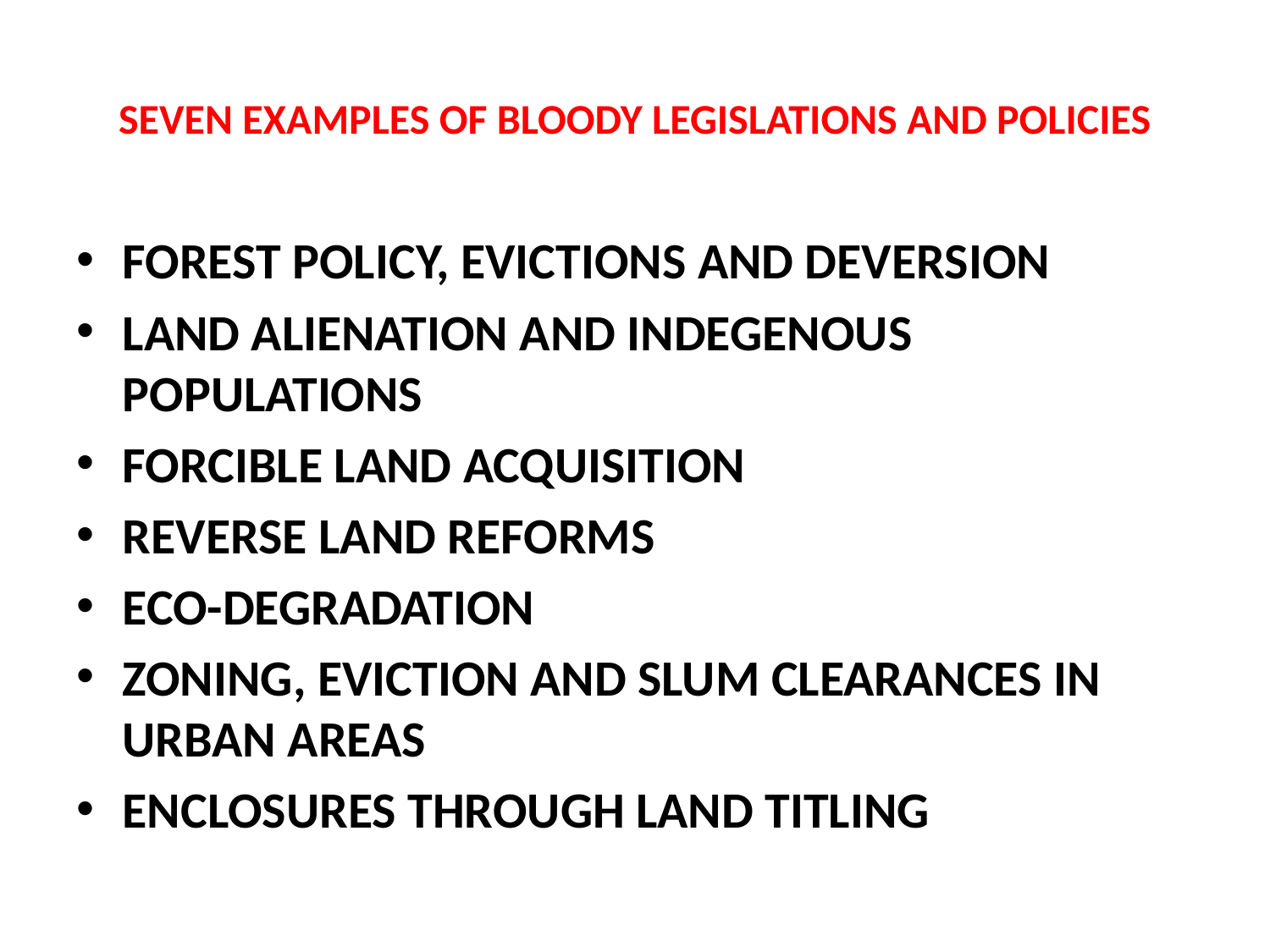

# SEVEN EXAMPLES OF BLOODY LEGISLATIONS AND POLICIES
FOREST POLICY, EVICTIONS AND DEVERSION
LAND ALIENATION AND INDEGENOUS POPULATIONS
FORCIBLE LAND ACQUISITION
REVERSE LAND REFORMS
ECO-DEGRADATION
ZONING, EVICTION AND SLUM CLEARANCES IN URBAN AREAS
ENCLOSURES THROUGH LAND TITLING